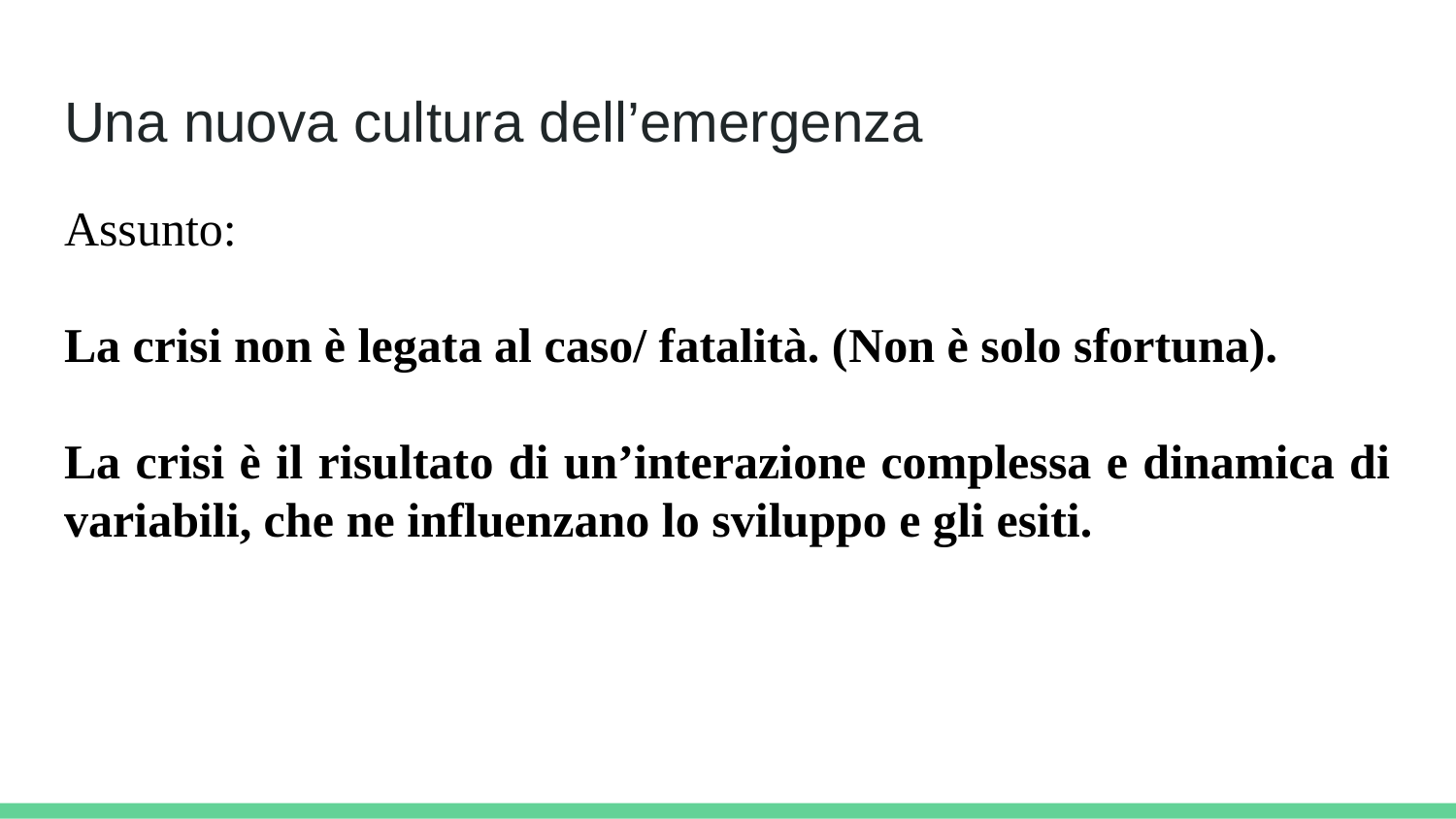

# Una nuova cultura dell’emergenza
Assunto:

La crisi non è legata al caso/ fatalità. (Non è solo sfortuna).

La crisi è il risultato di un’interazione complessa e dinamica di variabili, che ne influenzano lo sviluppo e gli esiti.